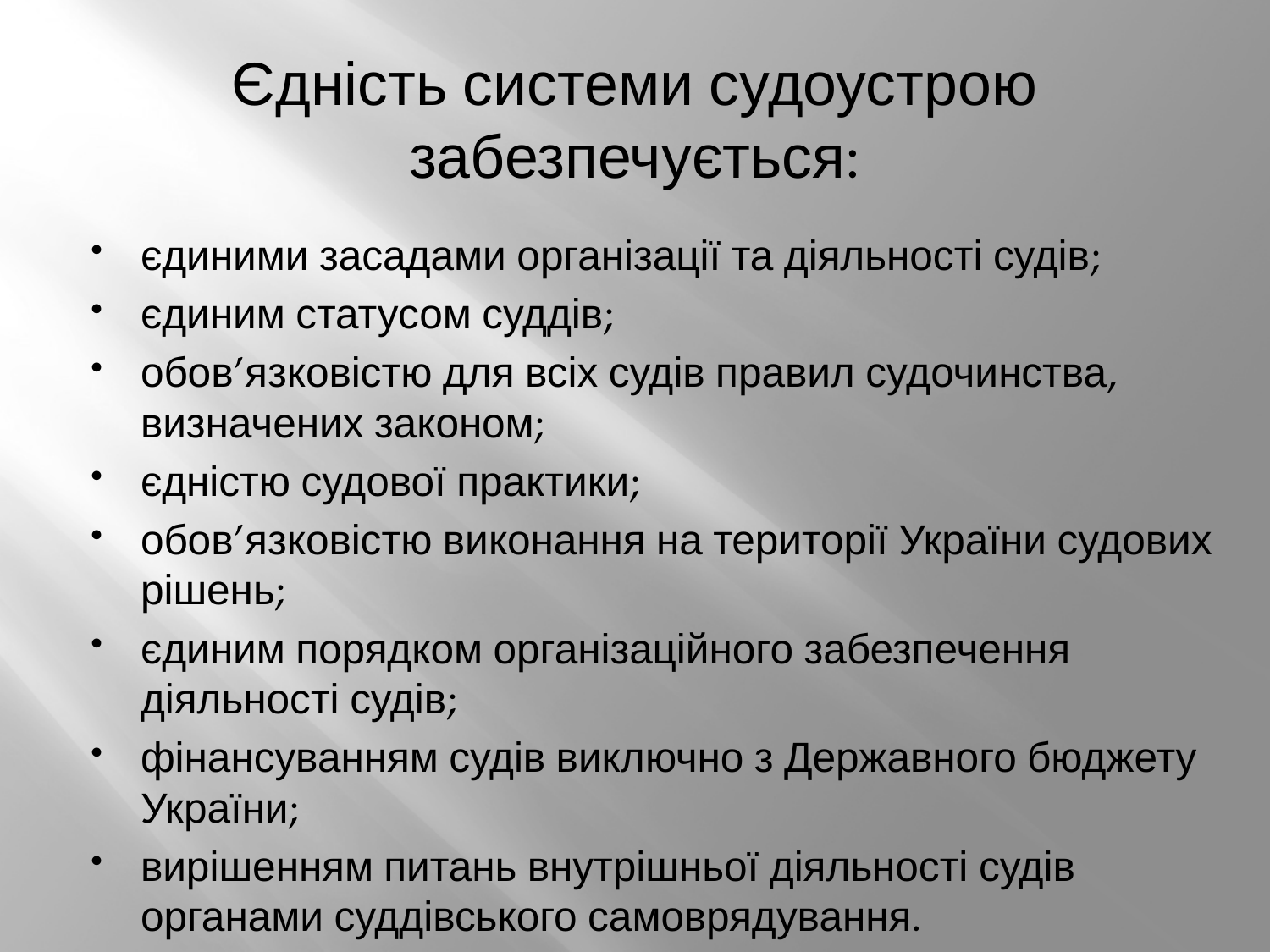

# Єдність системи судоустрою забезпечується:
єдиними засадами організації та діяльності судів;
єдиним статусом суддів;
обов’язковістю для всіх судів правил судочинства, визначених законом;
єдністю судової практики;
обов’язковістю виконання на території України судових рішень;
єдиним порядком організаційного забезпечення діяльності судів;
фінансуванням судів виключно з Державного бюджету України;
вирішенням питань внутрішньої діяльності судів органами суддівського самоврядування.